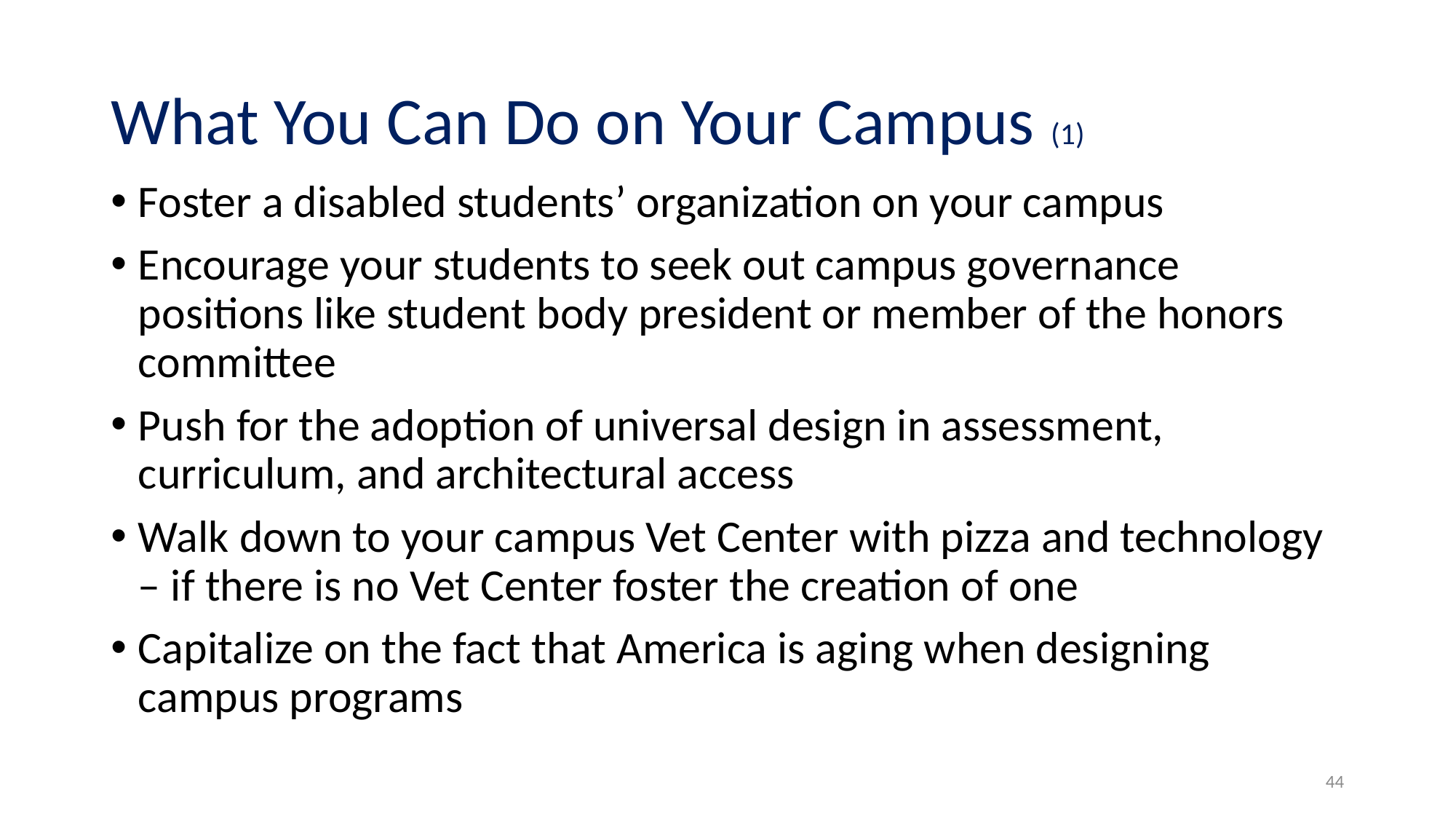

# What You Can Do on Your Campus (1)
Foster a disabled students’ organization on your campus
Encourage your students to seek out campus governance positions like student body president or member of the honors committee
Push for the adoption of universal design in assessment, curriculum, and architectural access
Walk down to your campus Vet Center with pizza and technology – if there is no Vet Center foster the creation of one
Capitalize on the fact that America is aging when designing campus programs

44